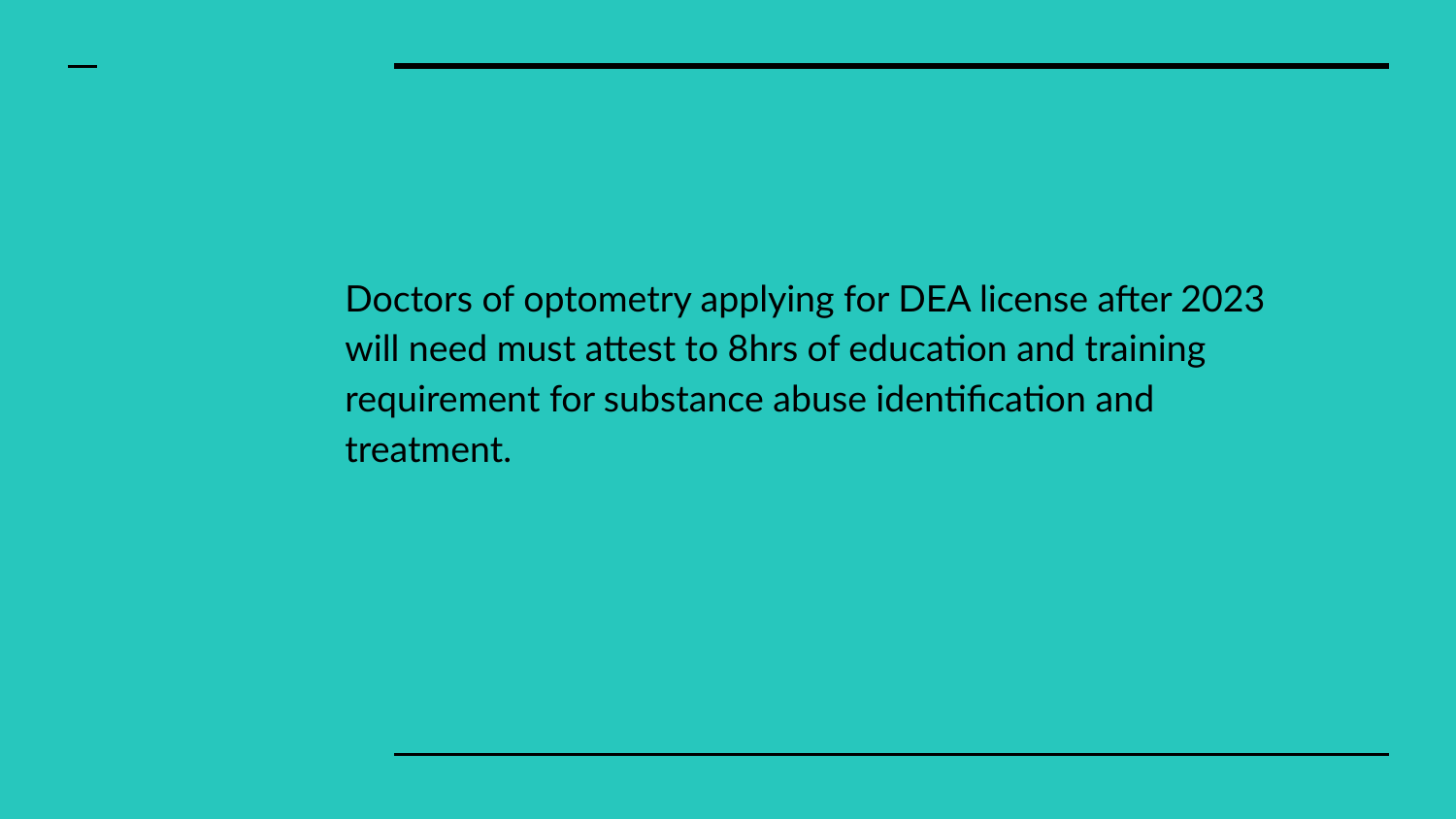

#
Doctors of optometry applying for DEA license after 2023 will need must attest to 8hrs of education and training requirement for substance abuse identification and treatment.